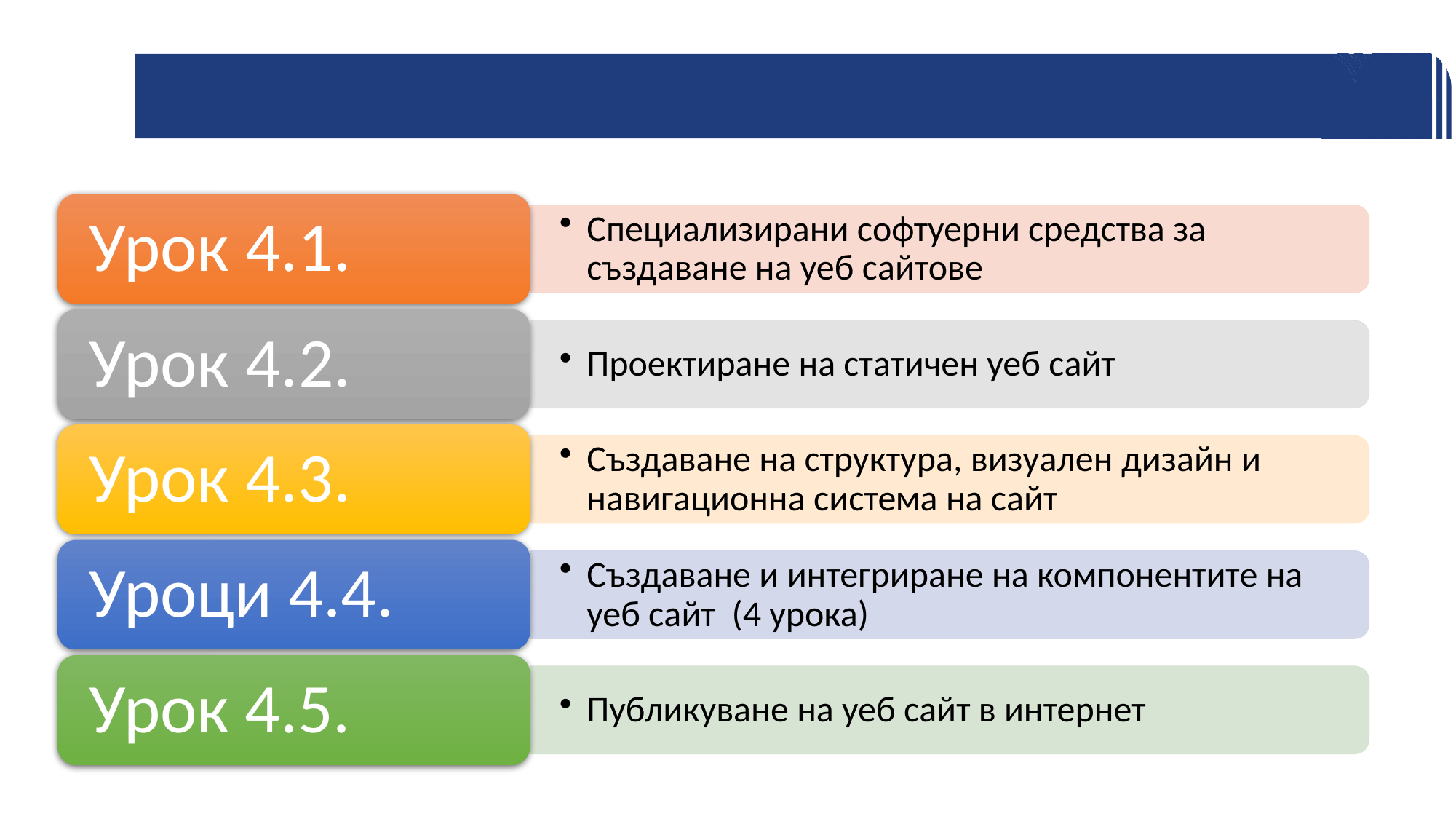

#
Специализирани софтуерни средства за създаване на уеб сайтове
Урок 4.1.
Проектиране на статичен уеб сайт
Урок 4.2.
Създаване на структура, визуален дизайн и навигационна система на сайт
Урок 4.3.
Създаване и интегриране на компонентите на уеб сайт  (4 урока)
Уроци 4.4.
Публикуване на уеб сайт в интернет
Урок 4.5.